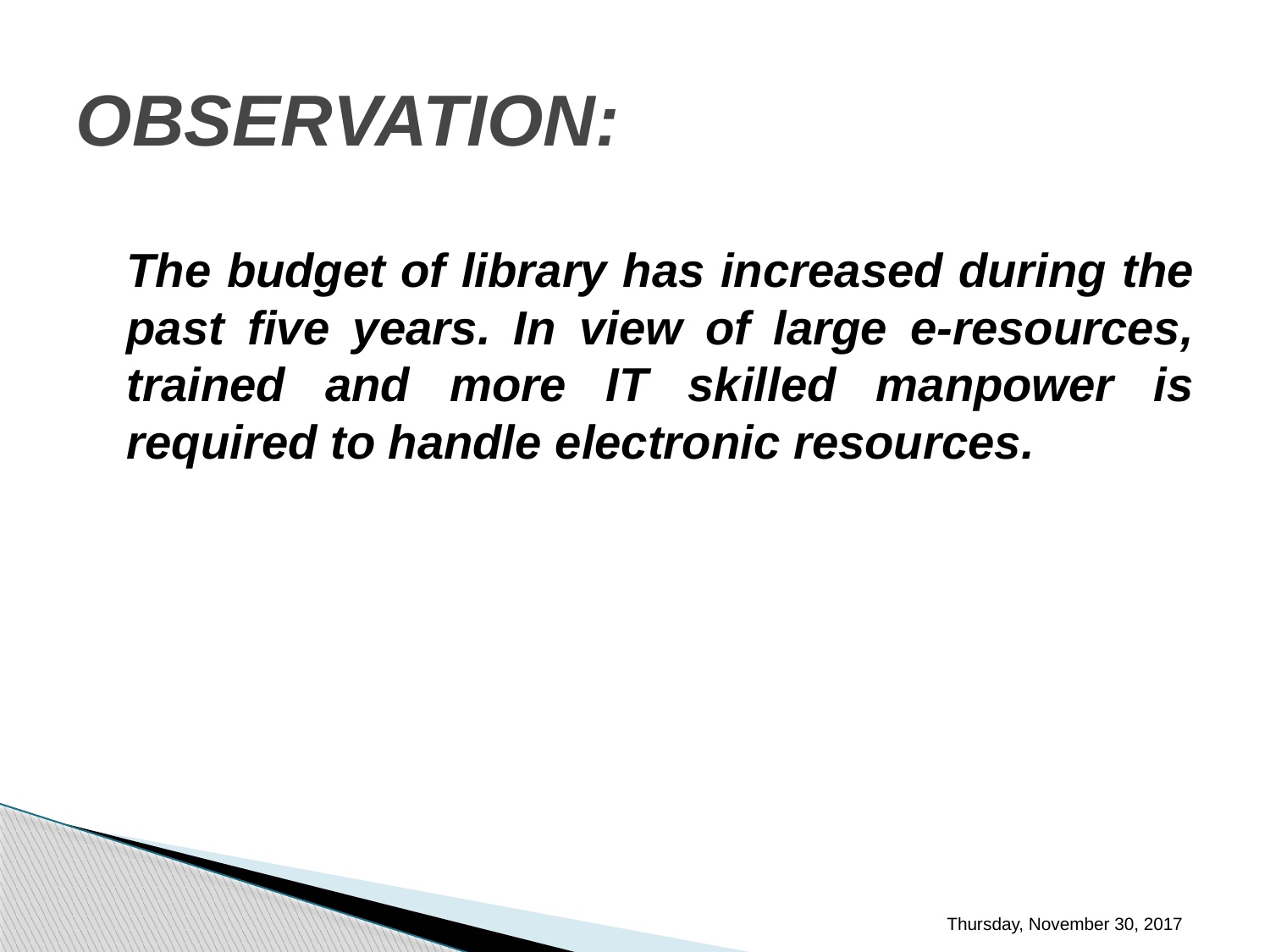

# OBSERVATION:

	The budget of library has increased during the past five years. In view of large e-resources, trained and more IT skilled manpower is required to handle electronic resources.

Thursday, November 30, 2017